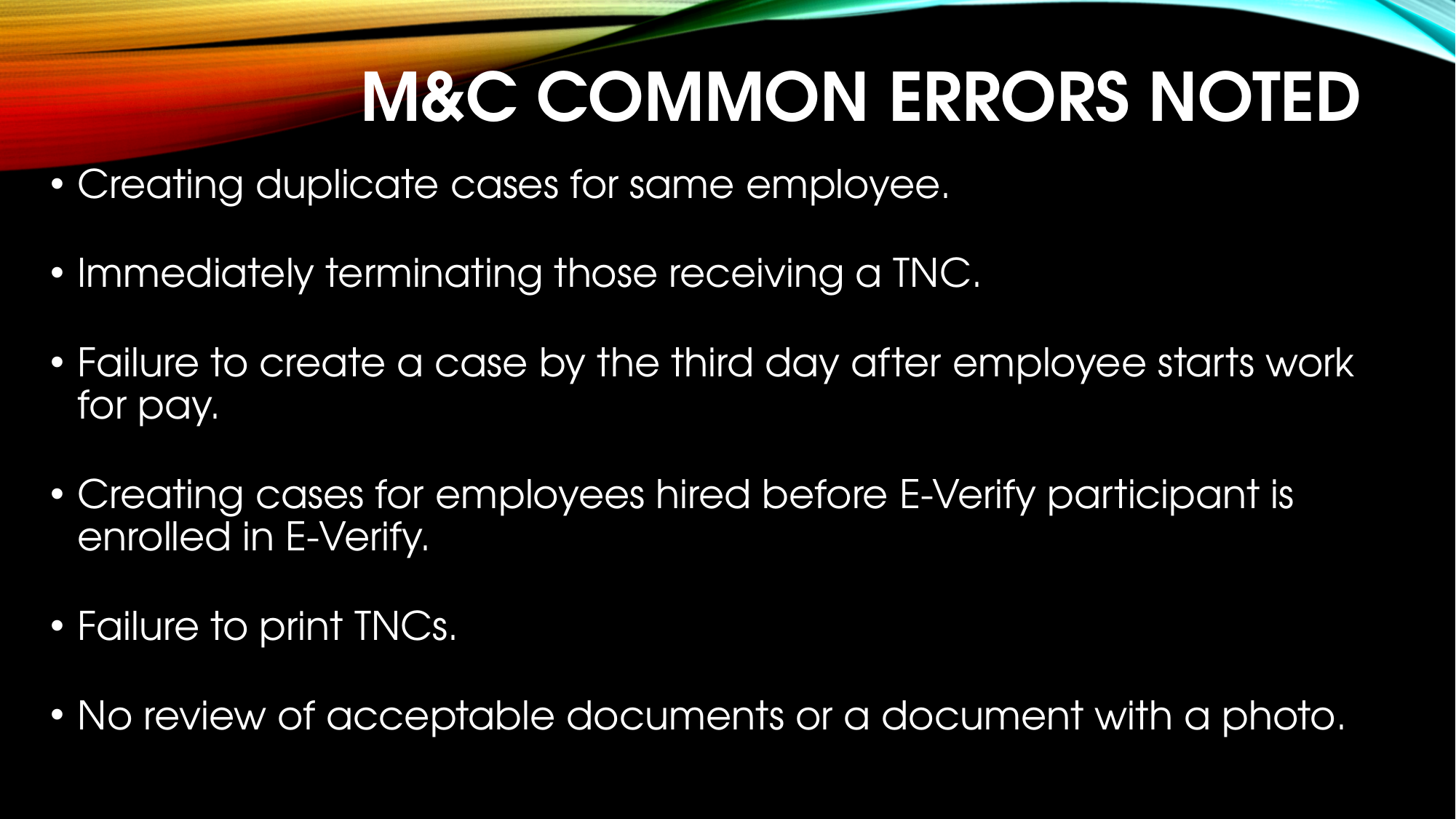

# M&C Common Errors NOted
Creating duplicate cases for same employee.

Immediately terminating those receiving a TNC.

Failure to create a case by the third day after employee starts work for pay.

Creating cases for employees hired before E-Verify participant is enrolled in E-Verify.

Failure to print TNCs.

No review of acceptable documents or a document with a photo.